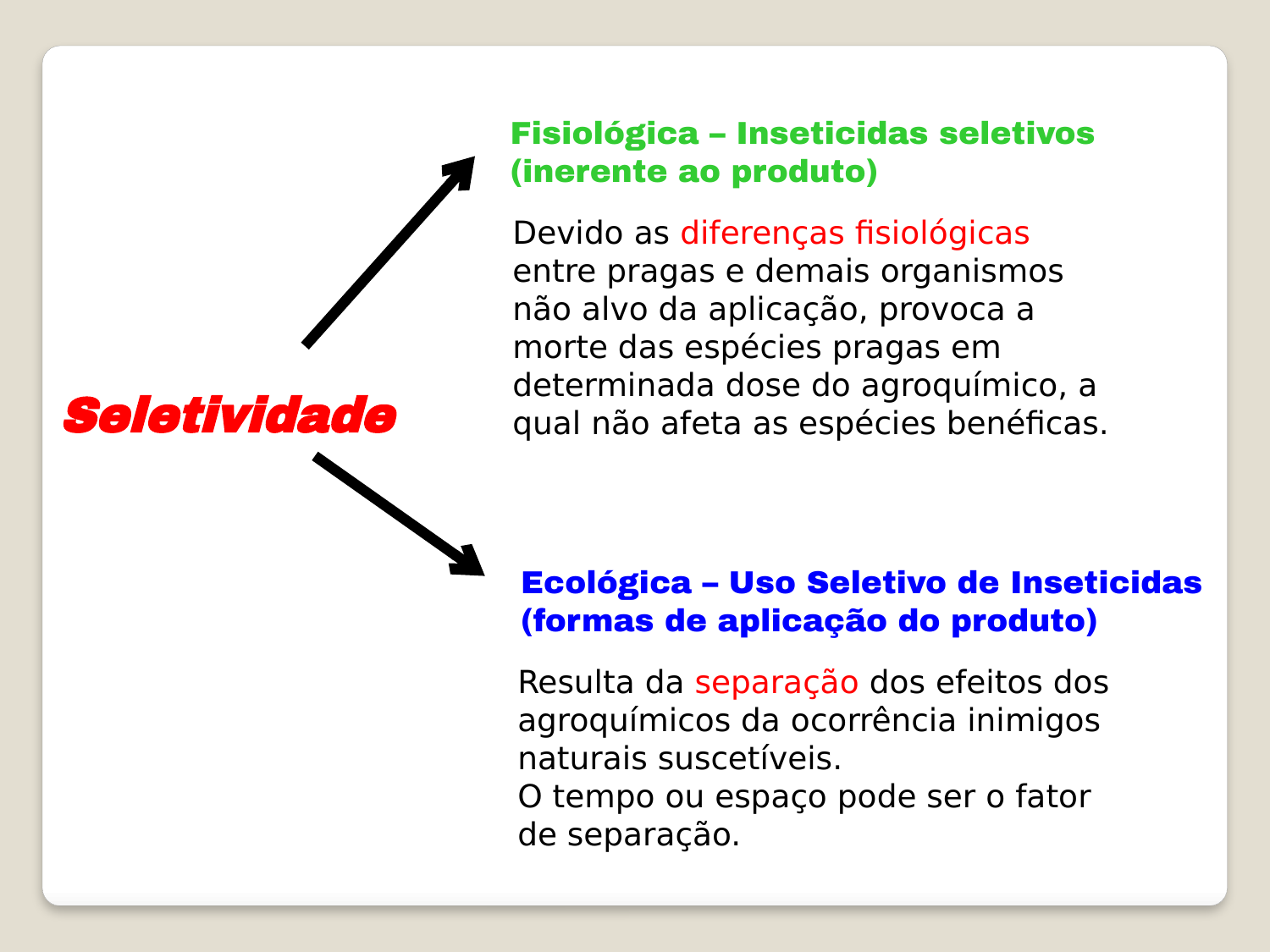

Fisiológica – Inseticidas seletivos
(inerente ao produto)
Devido as diferenças fisiológicas entre pragas e demais organismos não alvo da aplicação, provoca a morte das espécies pragas em determinada dose do agroquímico, a qual não afeta as espécies benéficas.
Seletividade
Ecológica – Uso Seletivo de Inseticidas
(formas de aplicação do produto)
Resulta da separação dos efeitos dos agroquímicos da ocorrência inimigos naturais suscetíveis.
O tempo ou espaço pode ser o fator de separação.